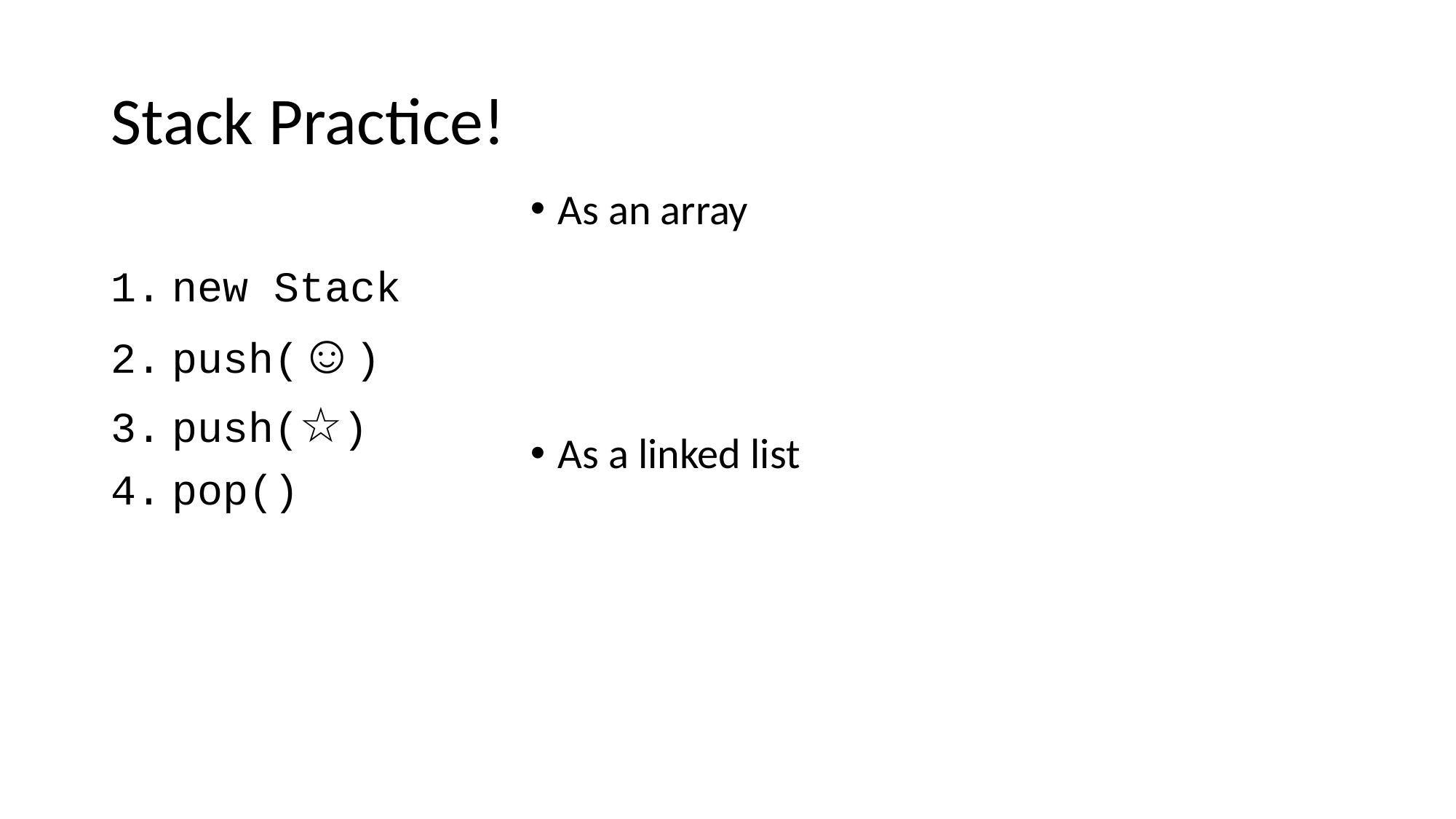

# Stack Practice!
As an array

As a linked list
new Stack
push(☺)
push(☆)
pop()